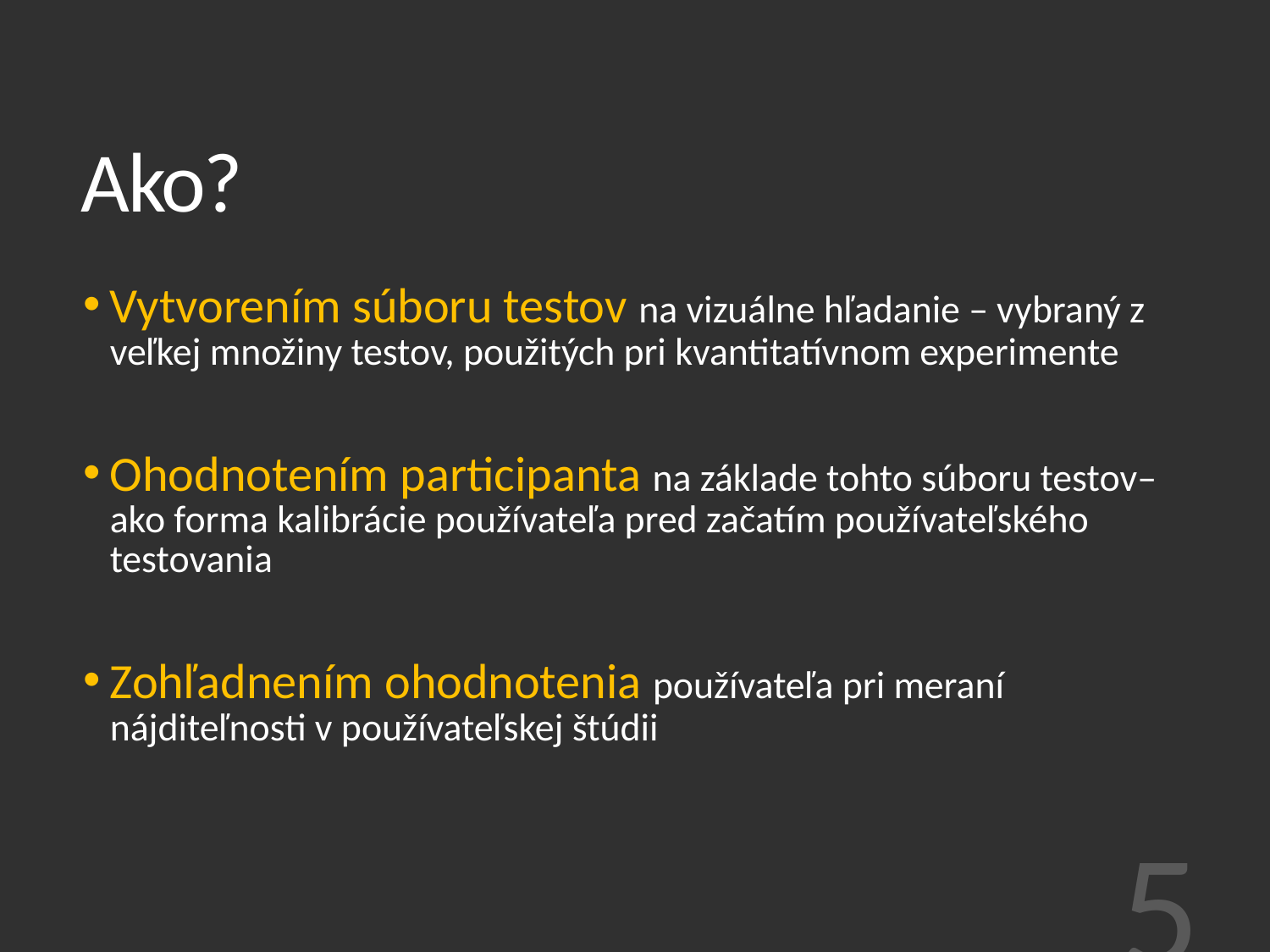

# Ako?
Vytvorením súboru testov na vizuálne hľadanie – vybraný z veľkej množiny testov, použitých pri kvantitatívnom experimente

Ohodnotením participanta na základe tohto súboru testov– ako forma kalibrácie používateľa pred začatím používateľského testovania

Zohľadnením ohodnotenia používateľa pri meraní nájditeľnosti v používateľskej štúdii
5